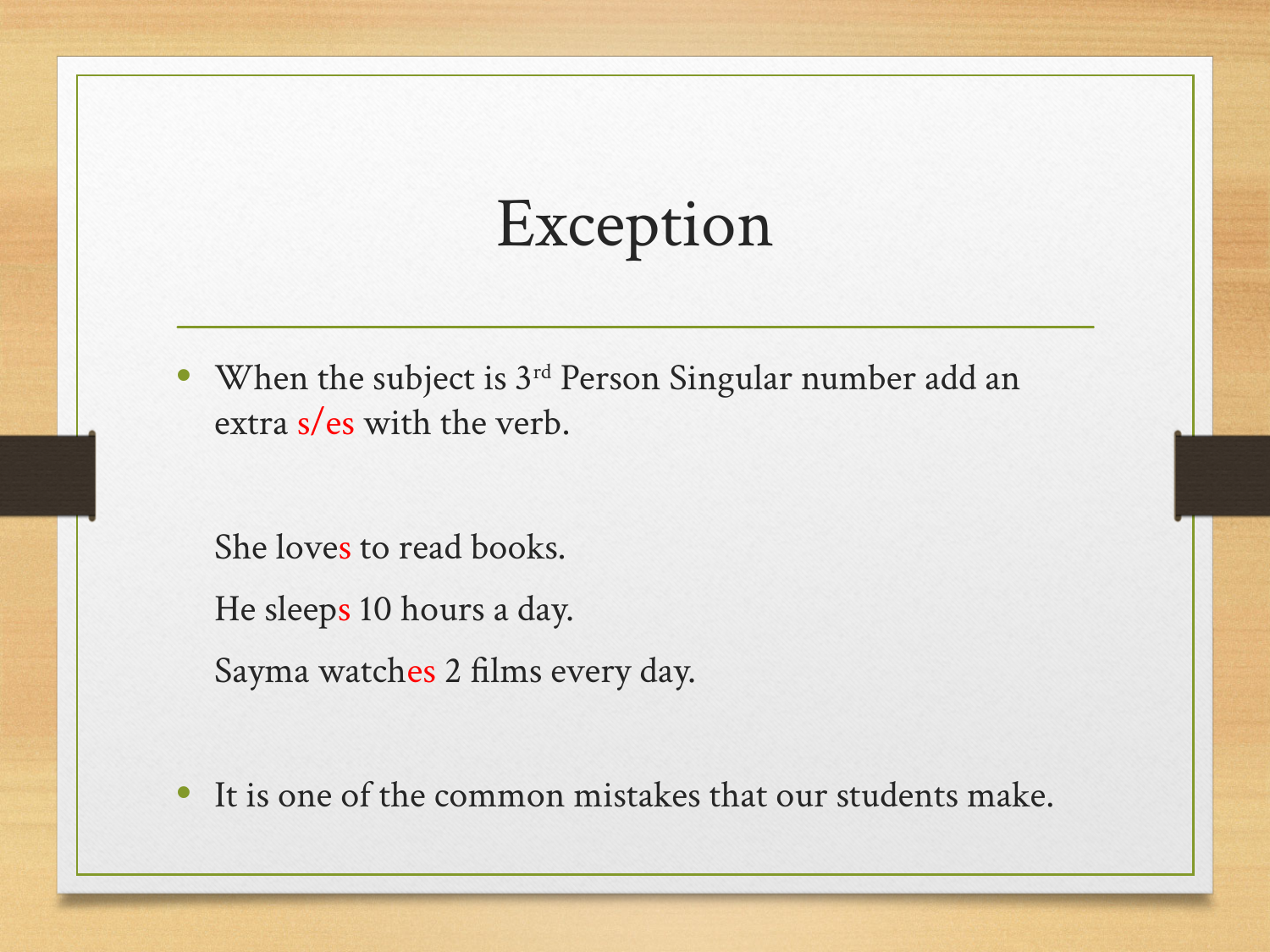

# Exception
When the subject is 3rd Person Singular number add an extra s/es with the verb.

		She loves to read books.
		He sleeps 10 hours a day.
		Sayma watches 2 films every day.

It is one of the common mistakes that our students make.